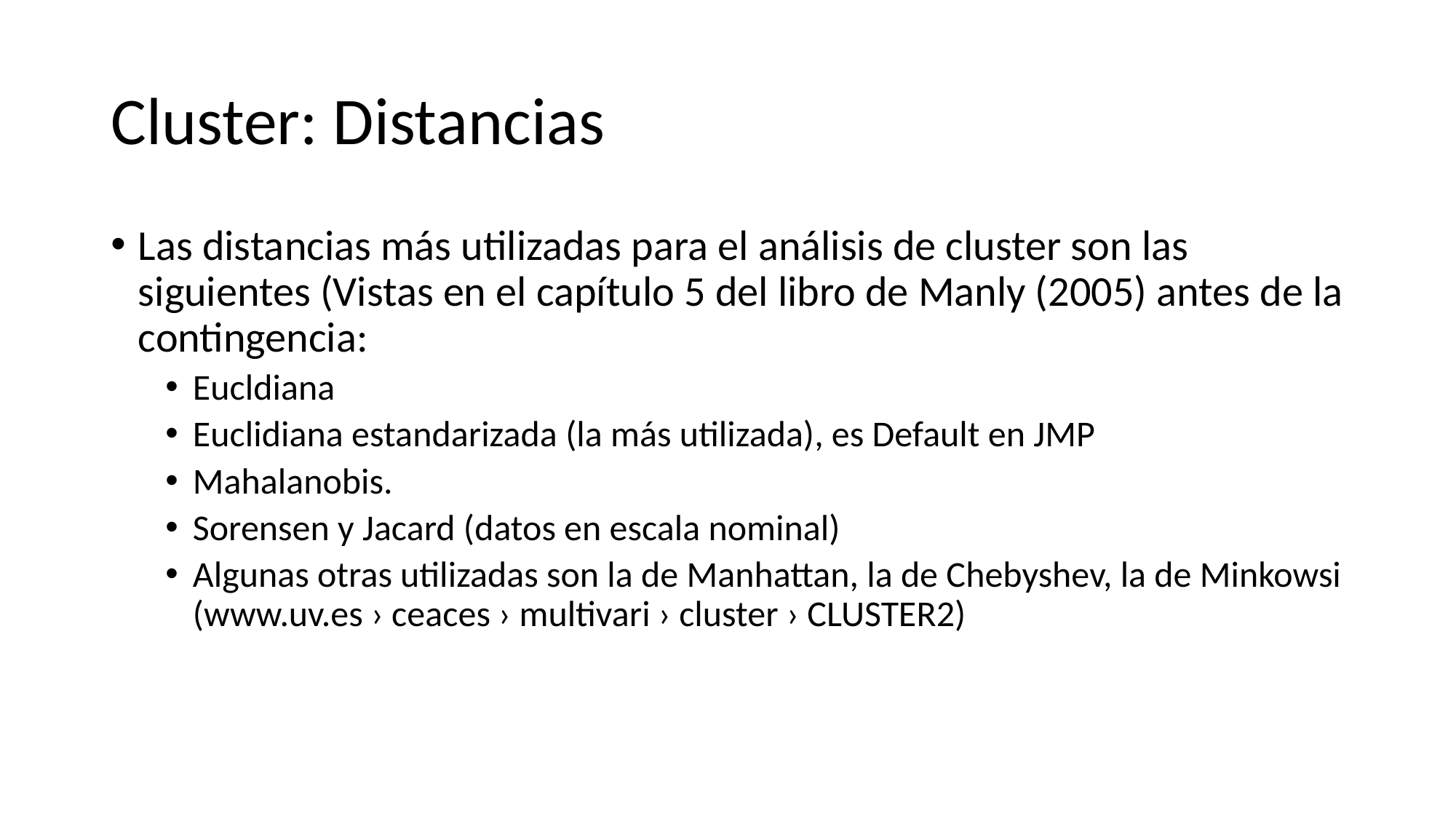

# Cluster: Distancias
Las distancias más utilizadas para el análisis de cluster son las siguientes (Vistas en el capítulo 5 del libro de Manly (2005) antes de la contingencia:
Eucldiana
Euclidiana estandarizada (la más utilizada), es Default en JMP
Mahalanobis.
Sorensen y Jacard (datos en escala nominal)
Algunas otras utilizadas son la de Manhattan, la de Chebyshev, la de Minkowsi (www.uv.es › ceaces › multivari › cluster › CLUSTER2)